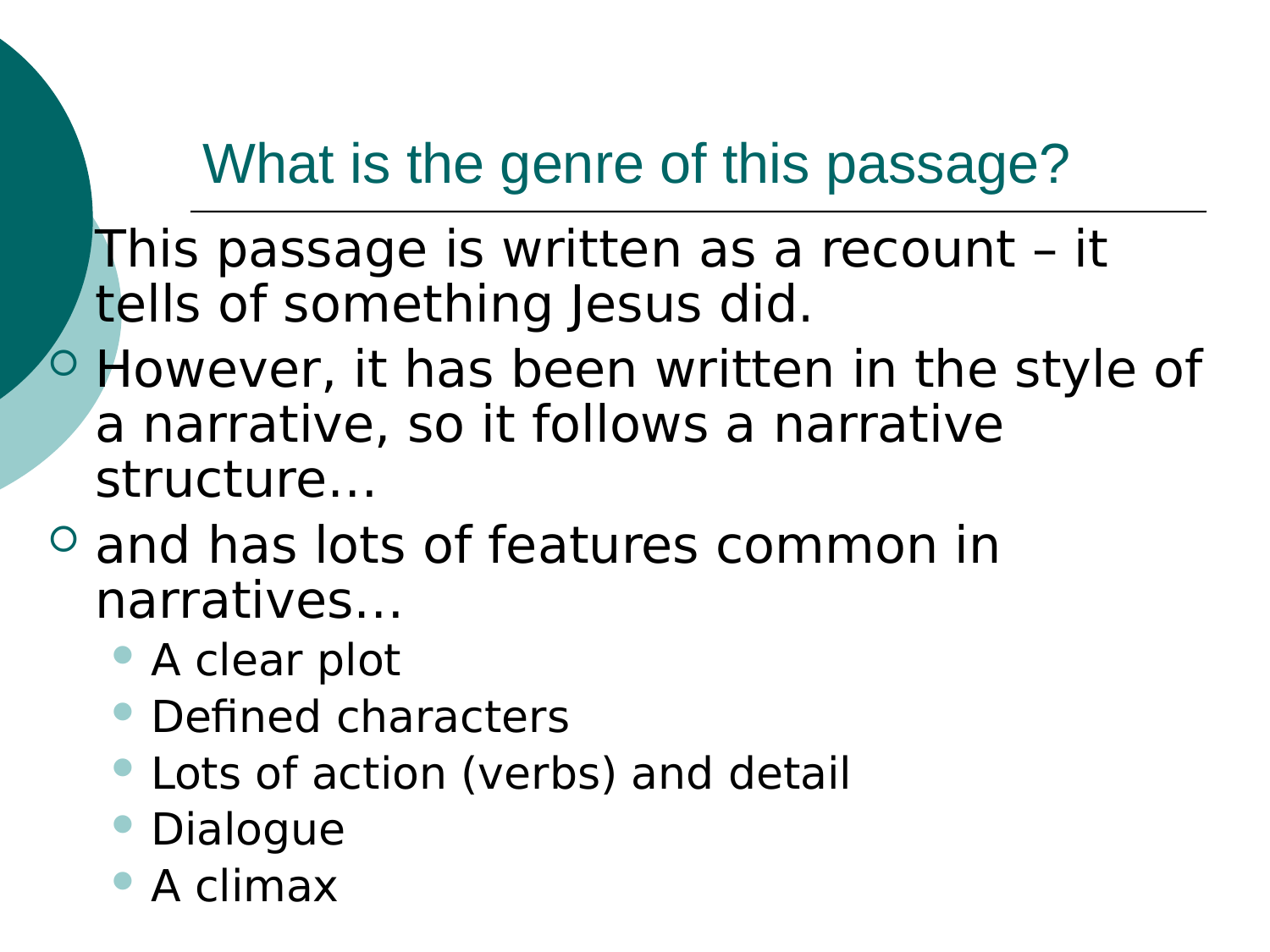

# What is the genre of this passage?
This passage is written as a recount – it tells of something Jesus did.
However, it has been written in the style of a narrative, so it follows a narrative structure…
and has lots of features common in narratives…
A clear plot
Defined characters
Lots of action (verbs) and detail
Dialogue
A climax